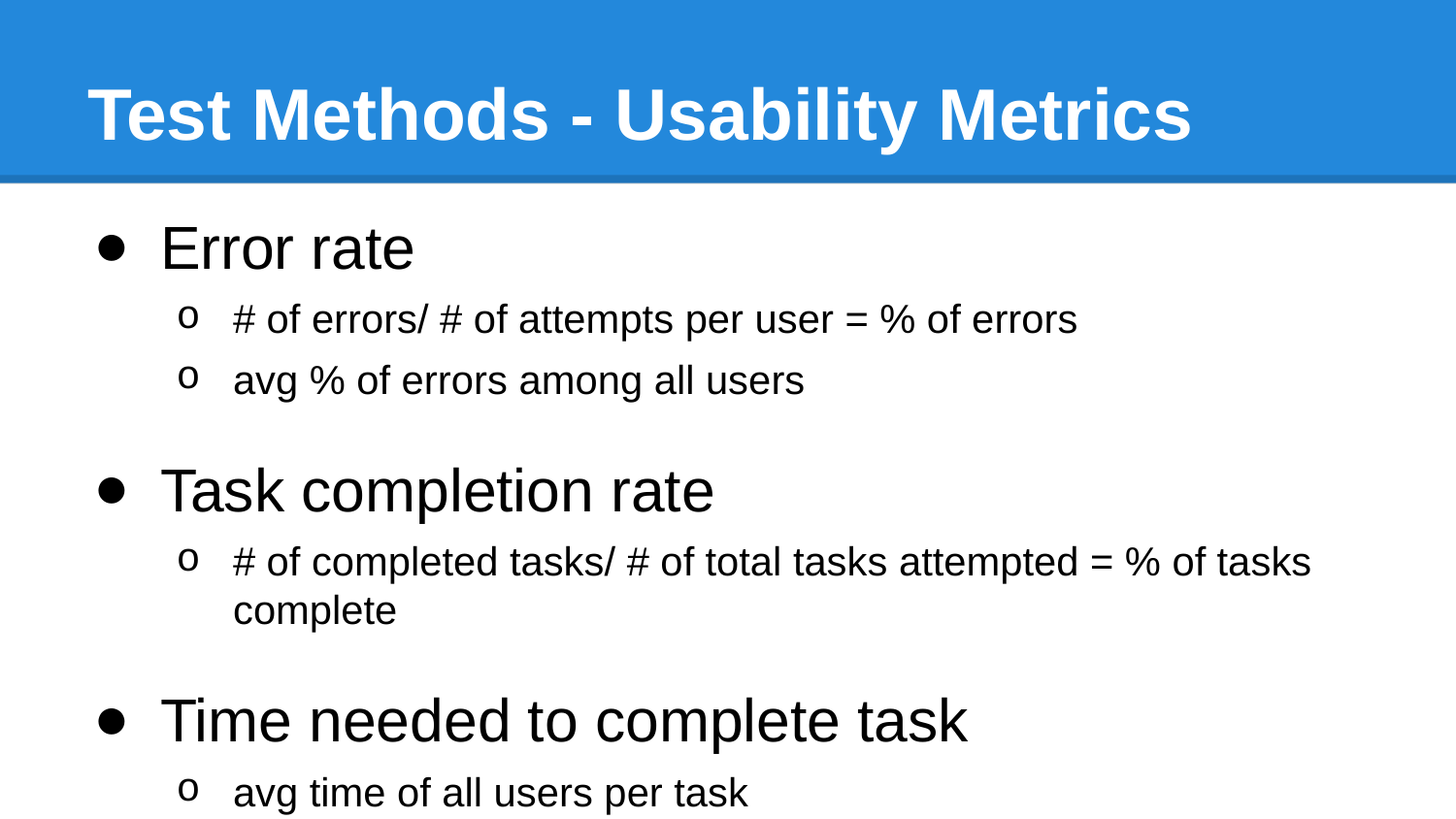

# Test Methods - Usability Metrics
Error rate
# of errors/ # of attempts per user = % of errors
avg % of errors among all users

Task completion rate
# of completed tasks/ # of total tasks attempted = % of tasks complete

Time needed to complete task
avg time of all users per task